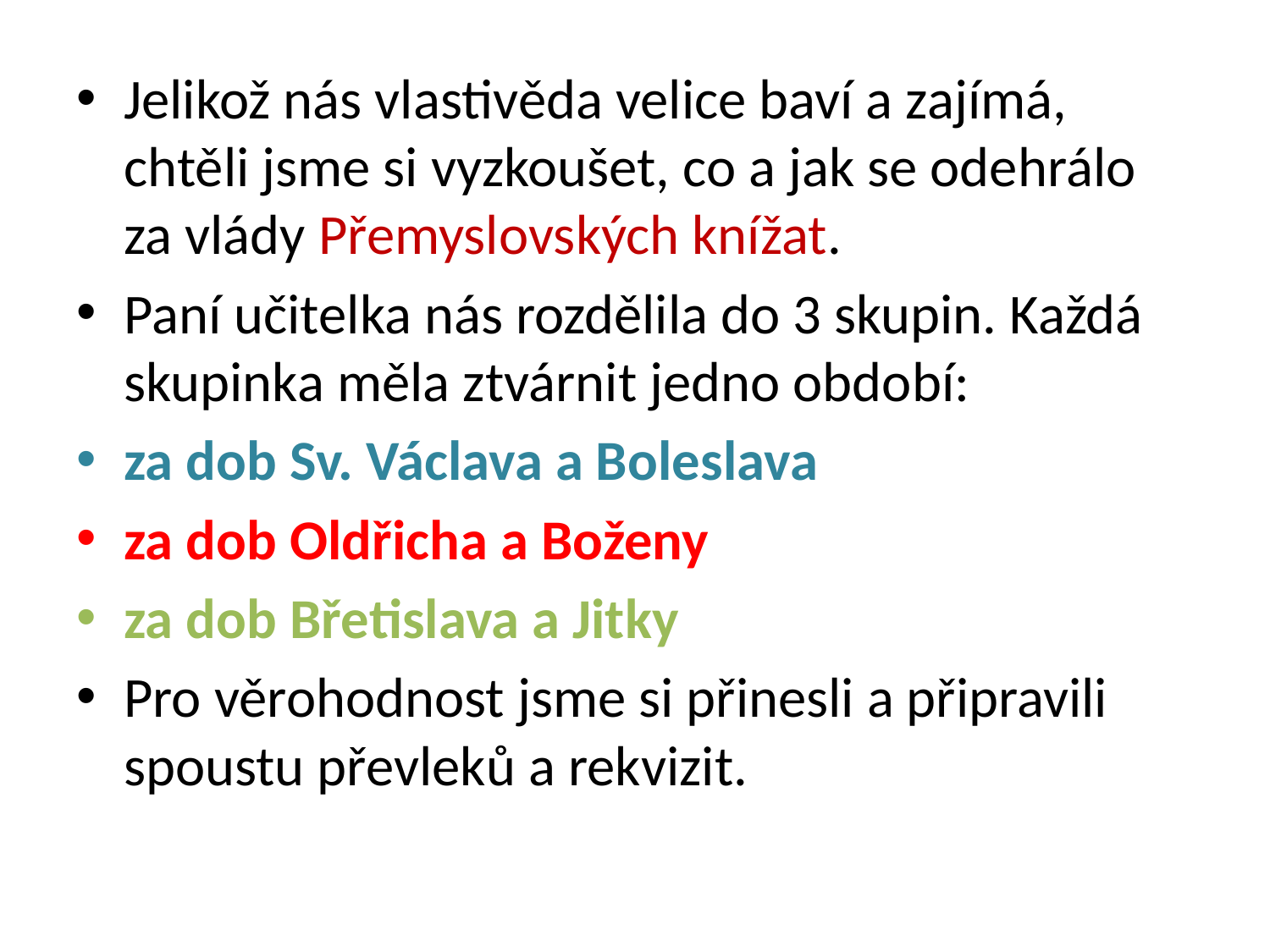

Jelikož nás vlastivěda velice baví a zajímá, chtěli jsme si vyzkoušet, co a jak se odehrálo za vlády Přemyslovských knížat.
Paní učitelka nás rozdělila do 3 skupin. Každá skupinka měla ztvárnit jedno období:
za dob Sv. Václava a Boleslava
za dob Oldřicha a Boženy
za dob Břetislava a Jitky
Pro věrohodnost jsme si přinesli a připravili spoustu převleků a rekvizit.